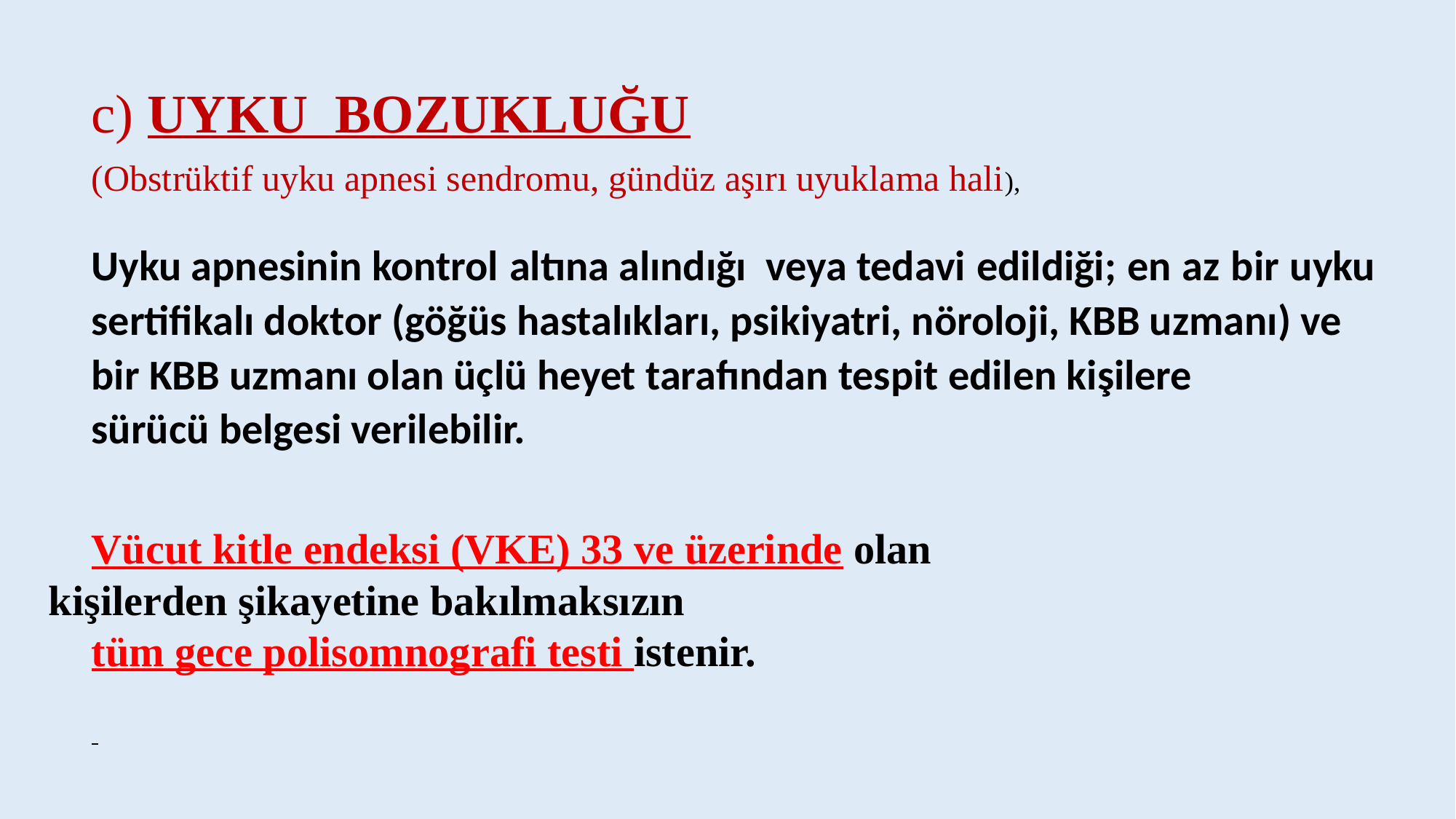

c) UYKU  BOZUKLUĞU

(Obstrüktif uyku apnesi sendromu, gündüz aşırı uyuklama hali),

Uyku apnesinin kontrol altına alındığı  veya tedavi edildiği; en az bir uyku

sertifikalı doktor (göğüs hastalıkları, psikiyatri, nöroloji, KBB uzmanı) ve

bir KBB uzmanı olan üçlü heyet tarafından tespit edilen kişilere

sürücü belgesi verilebilir.

Vücut kitle endeksi (VKE) 33 ve üzerinde olan kişilerden şikayetine bakılmaksızın
tüm gece polisomnografi testi istenir.